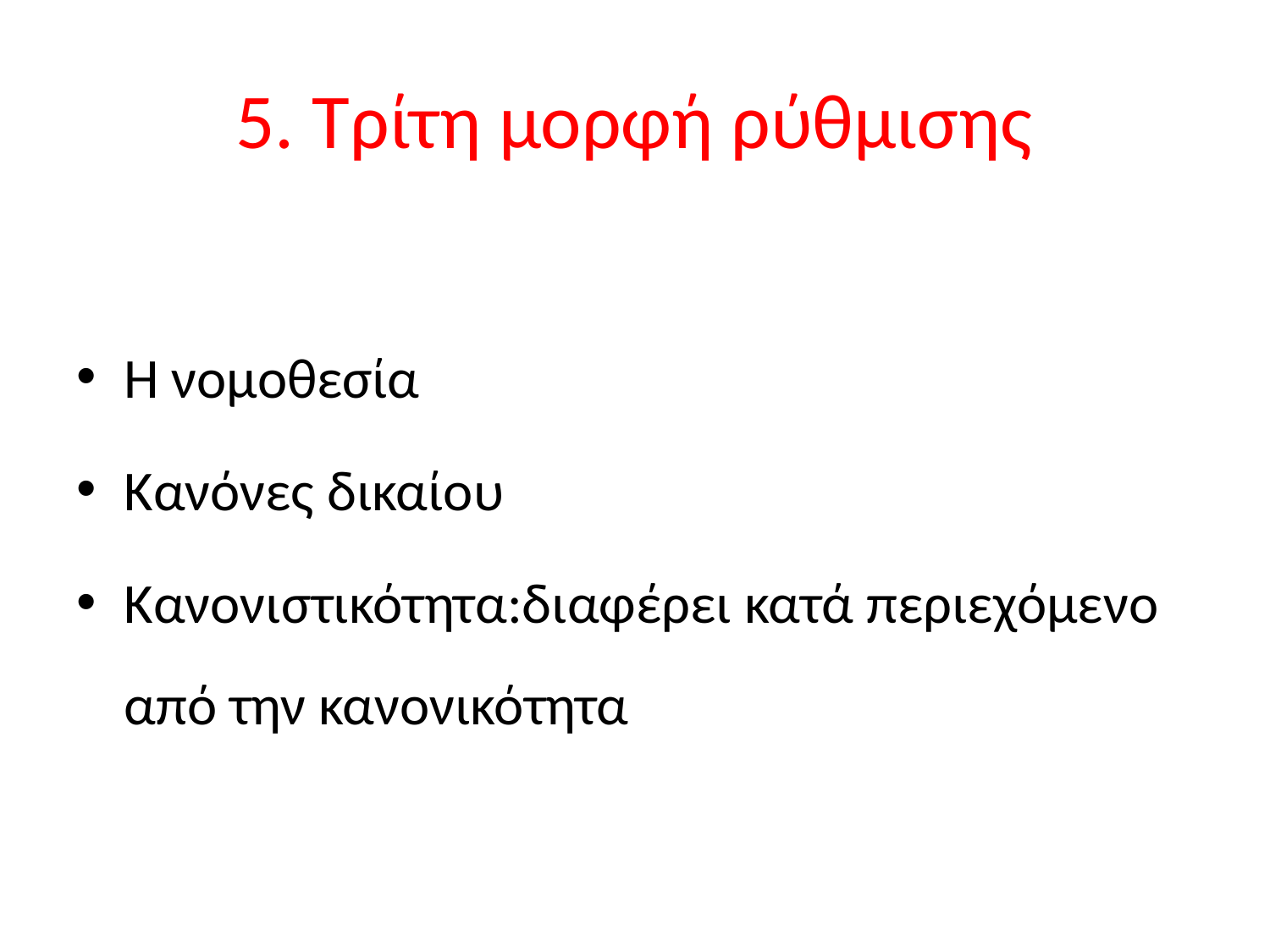

# 5. Τρίτη μορφή ρύθμισης

Η νομοθεσία
Κανόνες δικαίου
Κανονιστικότητα:διαφέρει κατά περιεχόμενο από την κανονικότητα